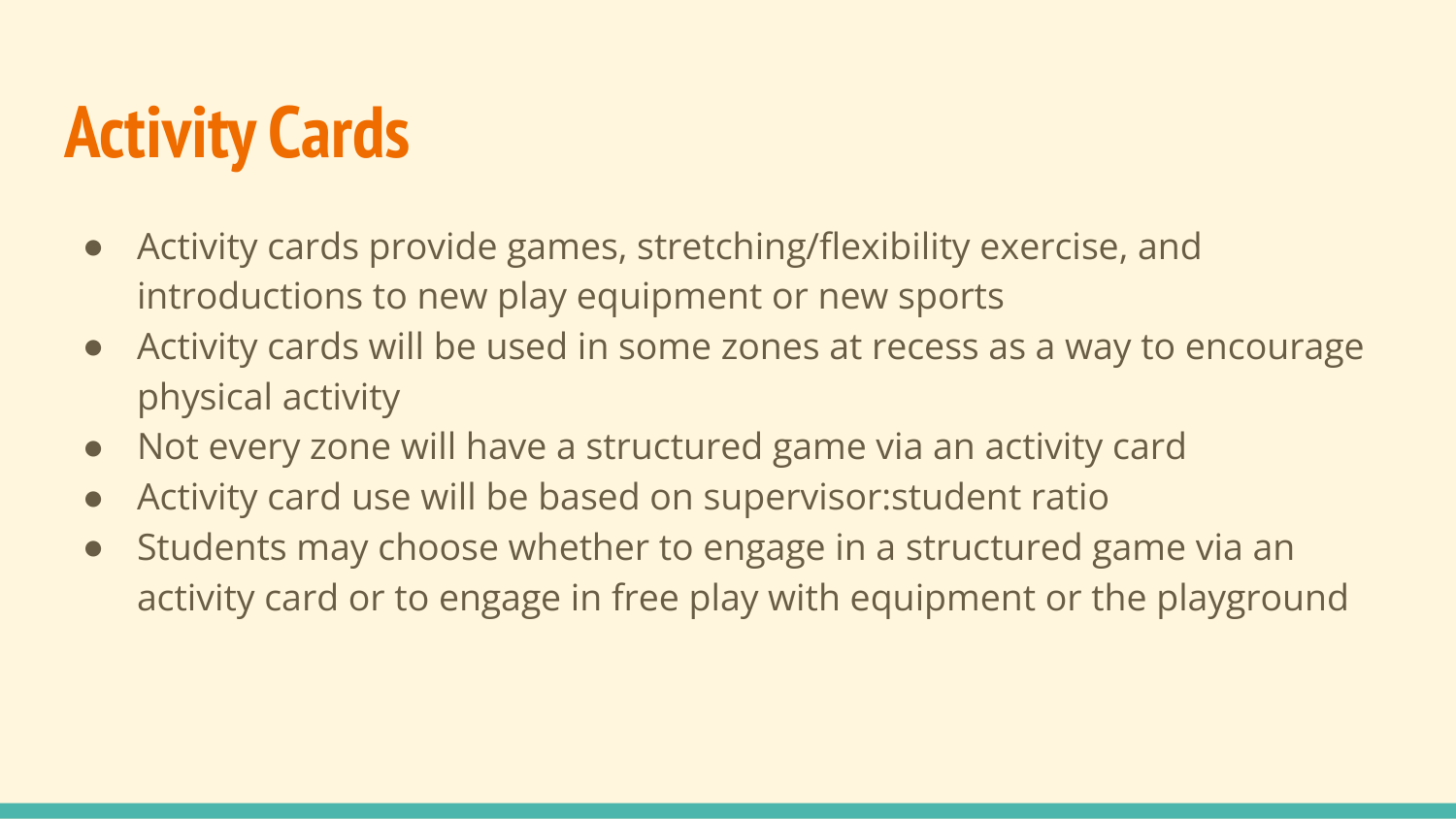

# Activity Cards
Activity cards provide games, stretching/flexibility exercise, and introductions to new play equipment or new sports
Activity cards will be used in some zones at recess as a way to encourage physical activity
Not every zone will have a structured game via an activity card
Activity card use will be based on supervisor:student ratio
Students may choose whether to engage in a structured game via an activity card or to engage in free play with equipment or the playground